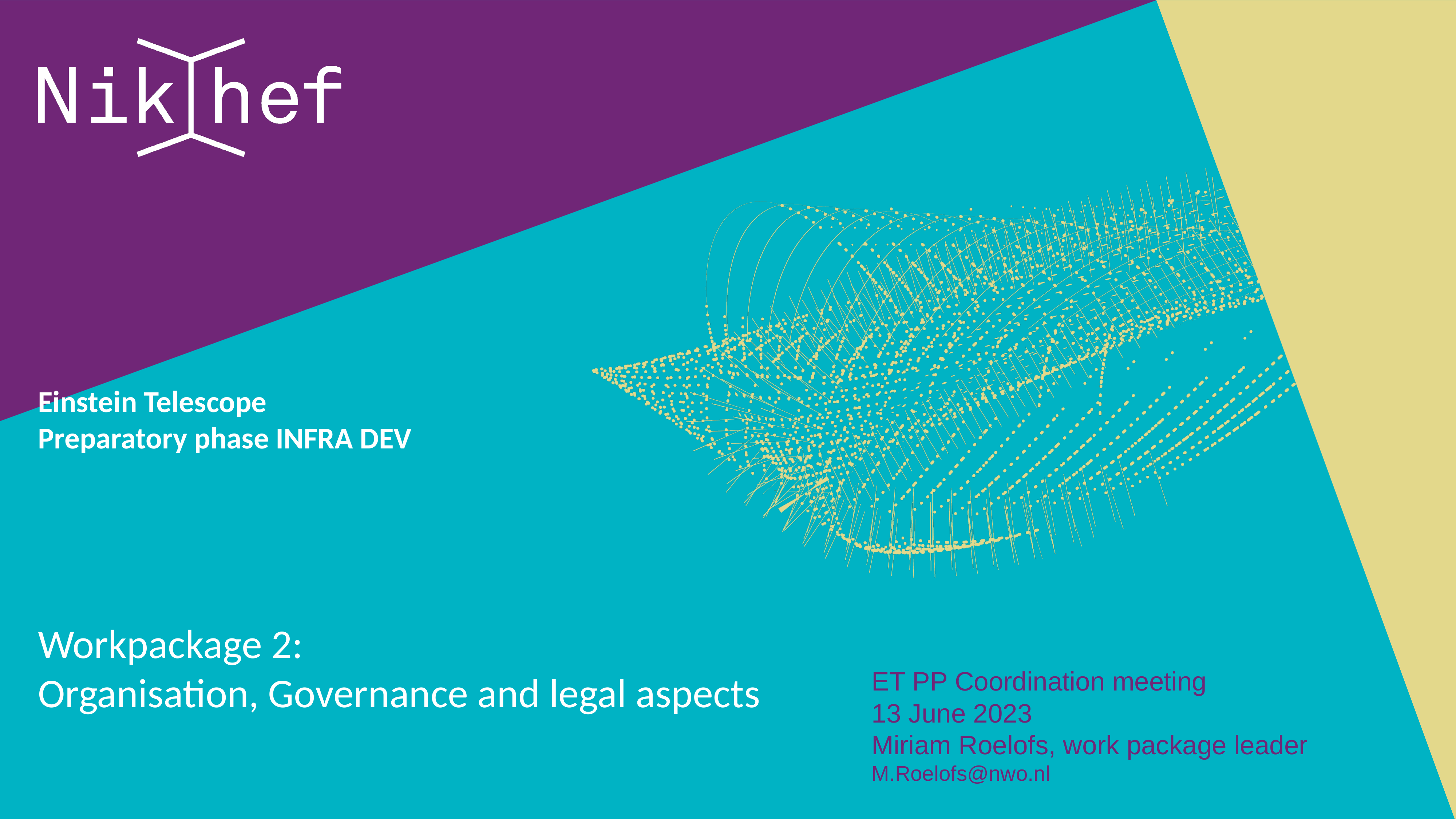

Einstein Telescope
Preparatory phase INFRA DEV

ET PP Coordination meeting
13 June 2023
Miriam Roelofs, work package leader
M.Roelofs@nwo.nl
# Workpackage 2: Organisation, Governance and legal aspects